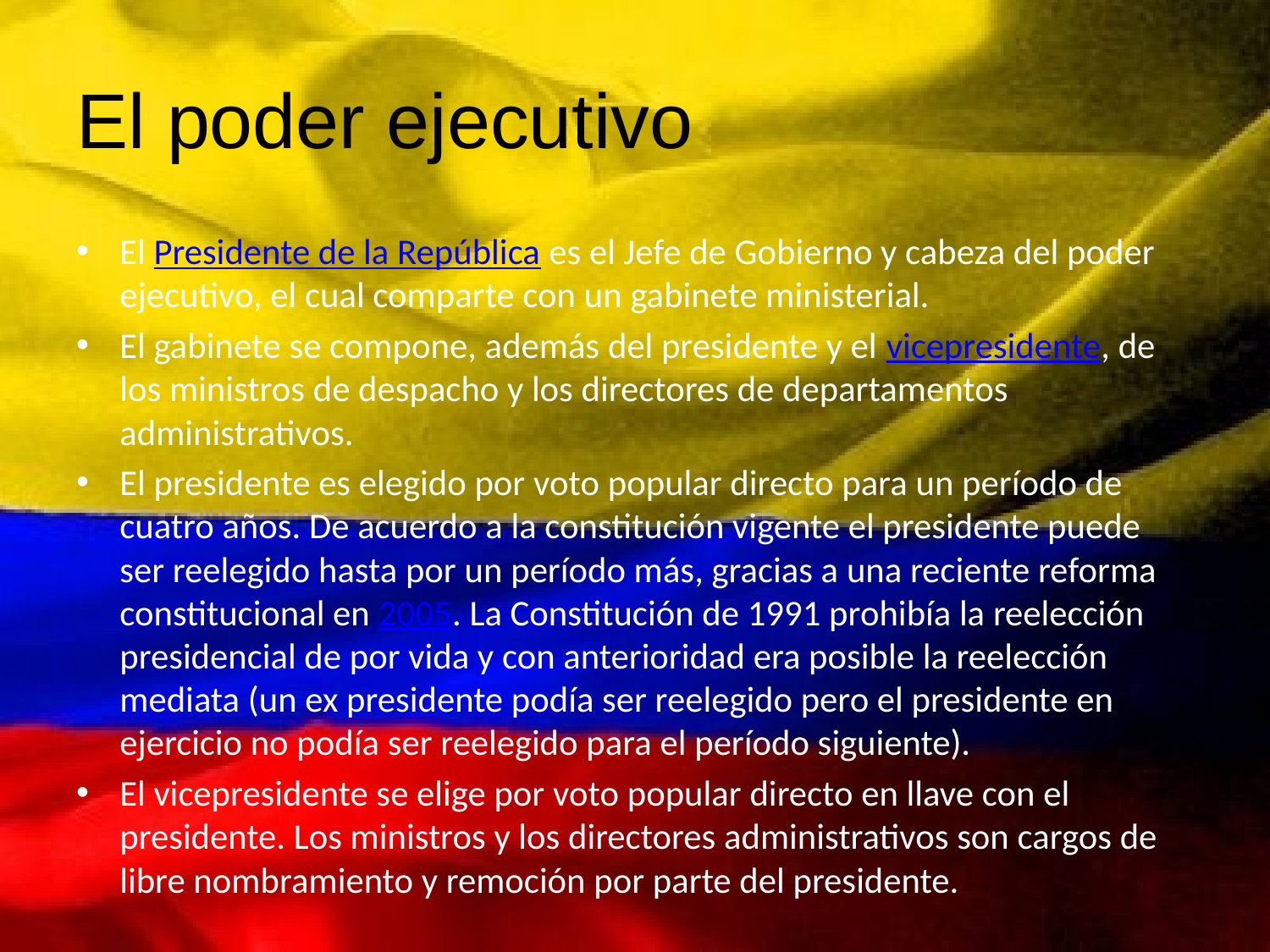

# El poder ejecutivo
El Presidente de la República es el Jefe de Gobierno y cabeza del poder ejecutivo, el cual comparte con un gabinete ministerial.
El gabinete se compone, además del presidente y el vicepresidente, de los ministros de despacho y los directores de departamentos administrativos.
El presidente es elegido por voto popular directo para un período de cuatro años. De acuerdo a la constitución vigente el presidente puede ser reelegido hasta por un período más, gracias a una reciente reforma constitucional en 2005. La Constitución de 1991 prohibía la reelección presidencial de por vida y con anterioridad era posible la reelección mediata (un ex presidente podía ser reelegido pero el presidente en ejercicio no podía ser reelegido para el período siguiente).
El vicepresidente se elige por voto popular directo en llave con el presidente. Los ministros y los directores administrativos son cargos de libre nombramiento y remoción por parte del presidente.